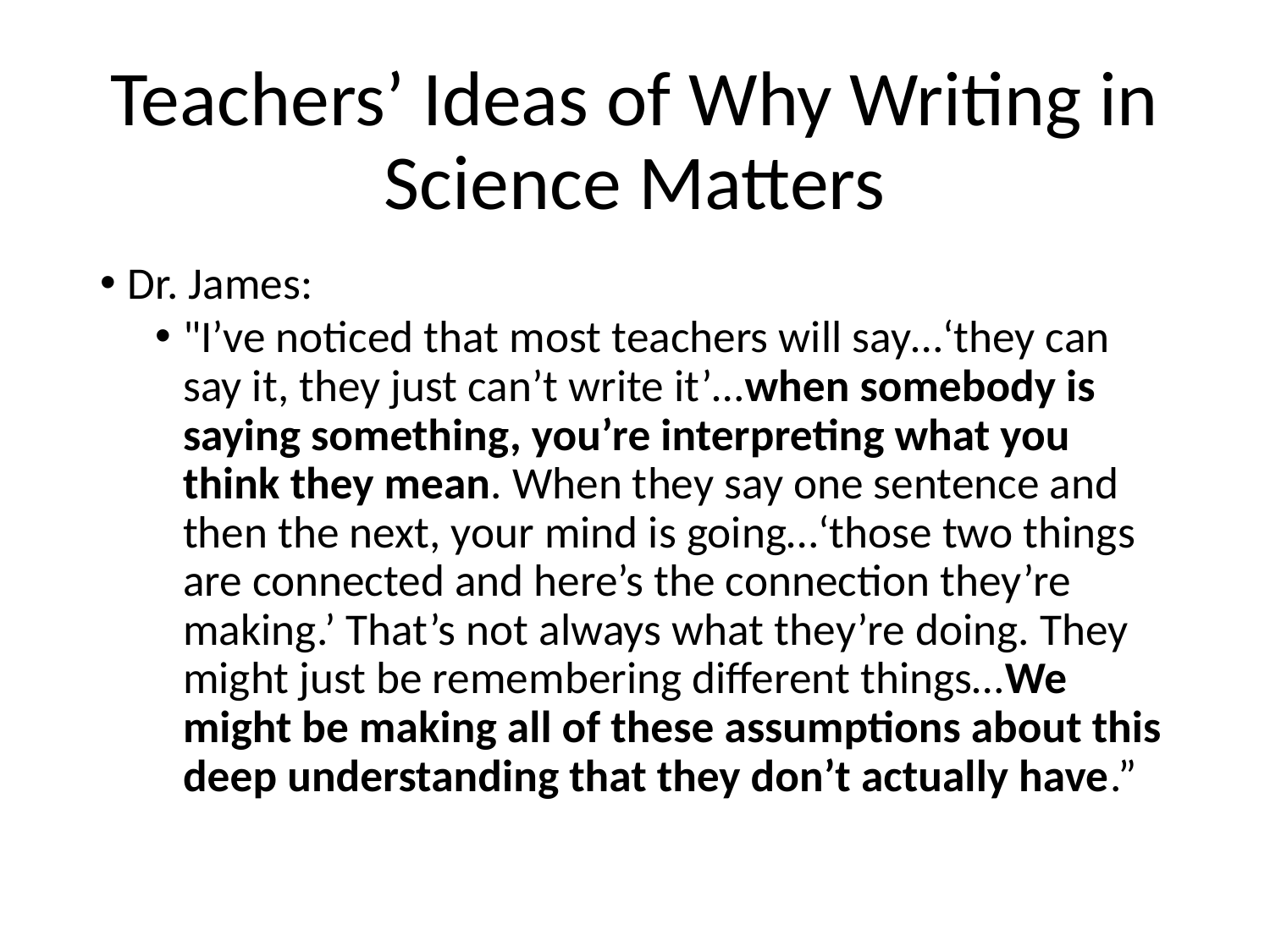

# Teachers’ Ideas of Why Writing in Science Matters
Dr. James:
"I’ve noticed that most teachers will say…‘they can say it, they just can’t write it’…when somebody is saying something, you’re interpreting what you think they mean. When they say one sentence and then the next, your mind is going…‘those two things are connected and here’s the connection they’re making.’ That’s not always what they’re doing. They might just be remembering different things…We might be making all of these assumptions about this deep understanding that they don’t actually have.”